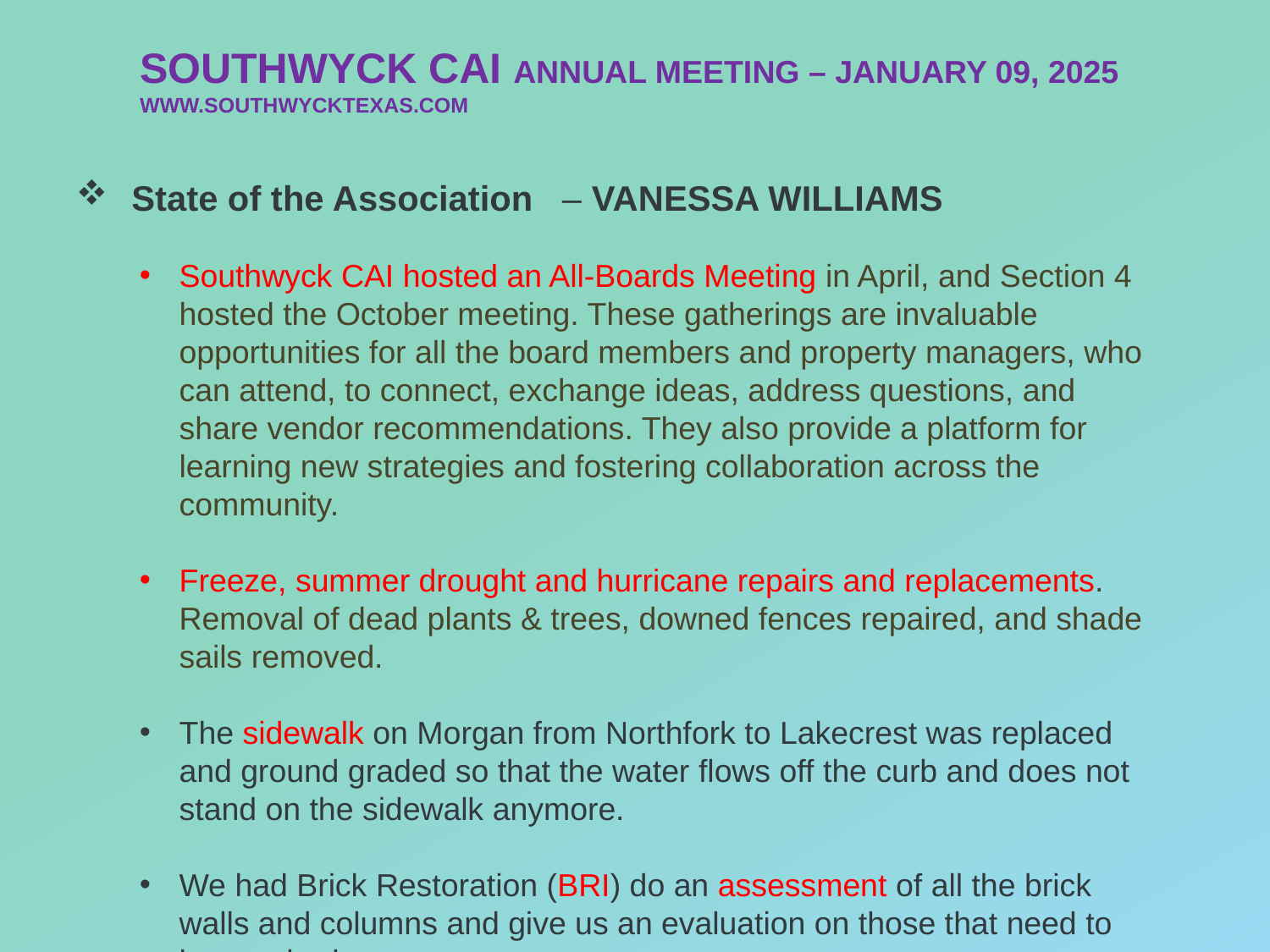

SOUTHWYCK CAI ANNUAL MEETING – JANUARY 09, 2025
WWW.SOUTHWYCKTEXAS.COM
State of the Association   – VANESSA WILLIAMS

Southwyck CAI hosted an All-Boards Meeting in April, and Section 4 hosted the October meeting. These gatherings are invaluable opportunities for all the board members and property managers, who can attend, to connect, exchange ideas, address questions, and share vendor recommendations. They also provide a platform for learning new strategies and fostering collaboration across the community.

Freeze, summer drought and hurricane repairs and replacements. Removal of dead plants & trees, downed fences repaired, and shade sails removed.

The sidewalk on Morgan from Northfork to Lakecrest was replaced and ground graded so that the water flows off the curb and does not stand on the sidewalk anymore.

We had Brick Restoration (BRI) do an assessment of all the brick walls and columns and give us an evaluation on those that need to be repaired.